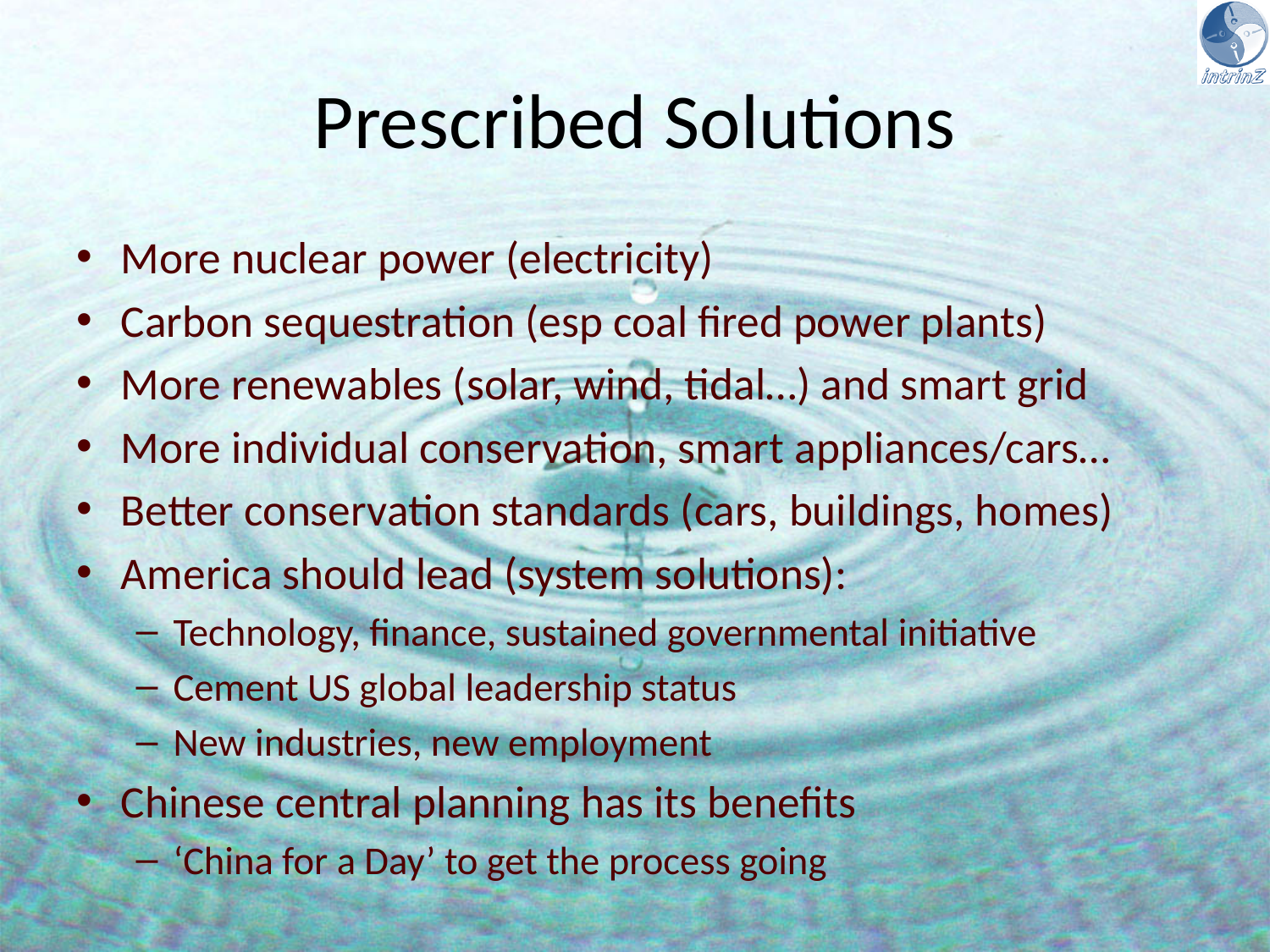

# Prescribed Solutions
More nuclear power (electricity)
Carbon sequestration (esp coal fired power plants)
More renewables (solar, wind, tidal…) and smart grid
More individual conservation, smart appliances/cars…
Better conservation standards (cars, buildings, homes)
America should lead (system solutions):
Technology, finance, sustained governmental initiative
Cement US global leadership status
New industries, new employment
Chinese central planning has its benefits
‘China for a Day’ to get the process going